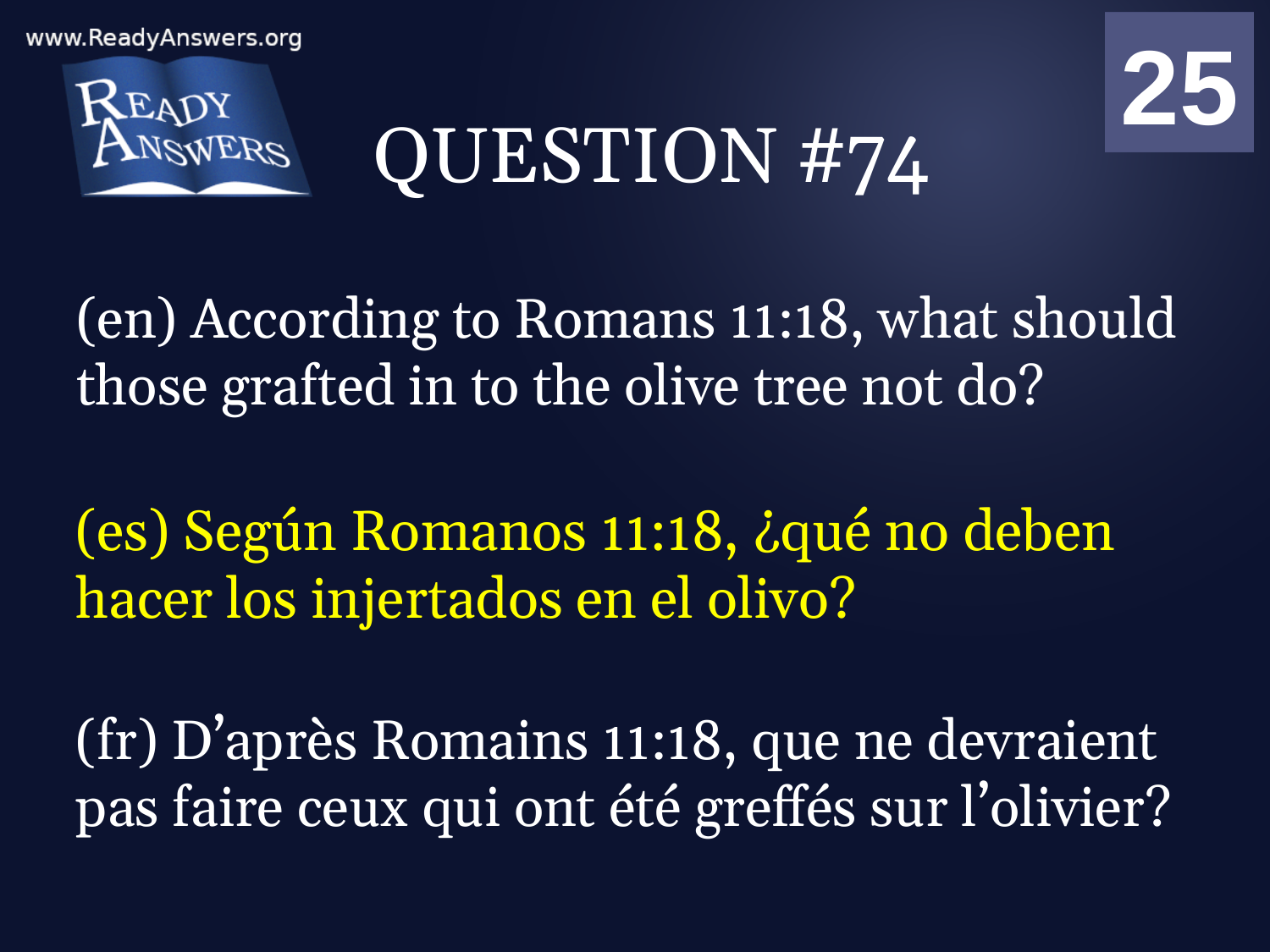

01
02
03
04
05
06
07
08
09
10
11
12
13
14
15
16
17
18
19
20
21
22
23
24
25
00
# QUESTION #74
(en) According to Romans 11:18, what should those grafted in to the olive tree not do?
(es) Según Romanos 11:18, ¿qué no deben hacer los injertados en el olivo?
(fr) D’après Romains 11:18, que ne devraient pas faire ceux qui ont été greffés sur l’olivier?